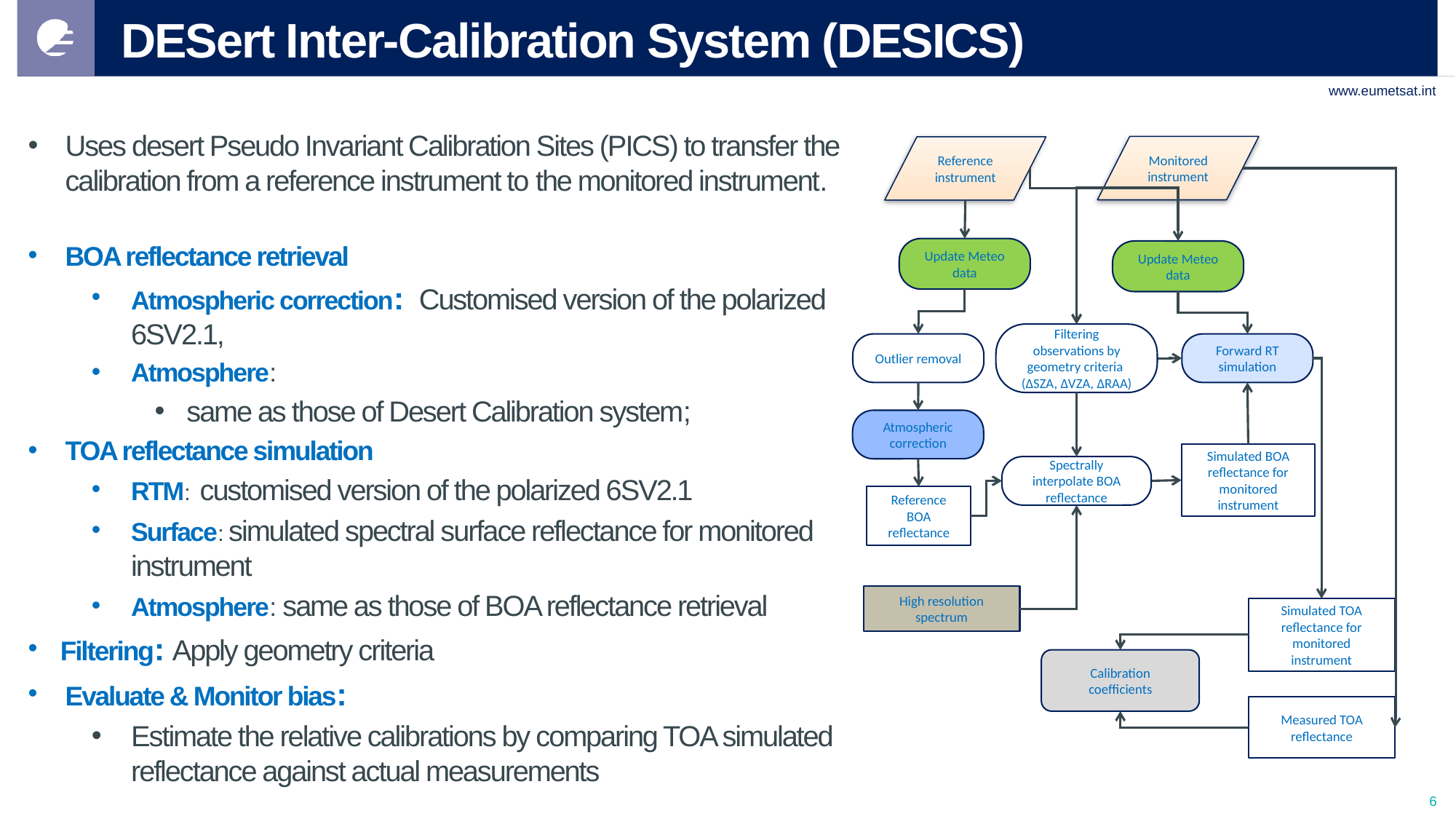

# DESert Inter-Calibration System (DESICS)
Uses desert Pseudo Invariant Calibration Sites (PICS) to transfer the calibration from a reference instrument to the monitored instrument.

BOA reflectance retrieval
Atmospheric correction:  Customised version of the polarized 6SV2.1,
Atmosphere:
same as those of Desert Calibration system;
TOA reflectance simulation
RTM:  customised version of the polarized 6SV2.1
Surface: simulated spectral surface reflectance for monitored instrument
Atmosphere: same as those of BOA reflectance retrieval
Filtering: Apply geometry criteria
Evaluate & Monitor bias:
Estimate the relative calibrations by comparing TOA simulated reflectance against actual measurements
Monitored instrument
Reference instrument
Update Meteo data
Update Meteo data
Filtering observations by geometry criteria
(∆SZA, ∆VZA, ∆RAA)
Outlier removal
Forward RT simulation
Atmospheric correction
Simulated BOA reflectance for monitored instrument
Spectrally interpolate BOA reflectance
Reference BOA reflectance
High resolution spectrum
Simulated TOA reflectance for monitored instrument
Calibration coefficients
Measured TOA reflectance